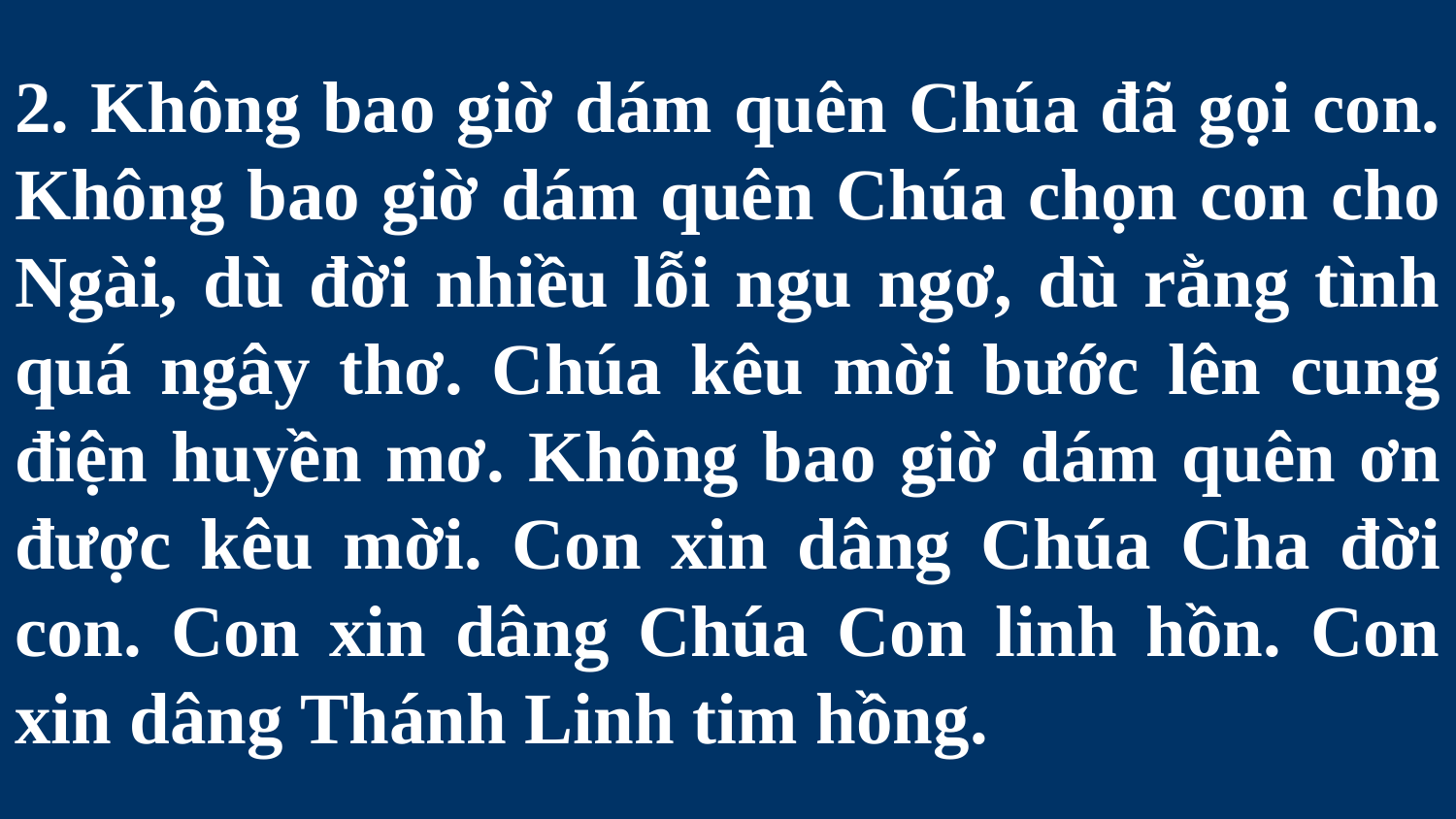

# 2. Không bao giờ dám quên Chúa đã gọi con. Không bao giờ dám quên Chúa chọn con cho Ngài, dù đời nhiều lỗi ngu ngơ, dù rằng tình quá ngây thơ. Chúa kêu mời bước lên cung điện huyền mơ. Không bao giờ dám quên ơn được kêu mời. Con xin dâng Chúa Cha đời con. Con xin dâng Chúa Con linh hồn. Con xin dâng Thánh Linh tim hồng.